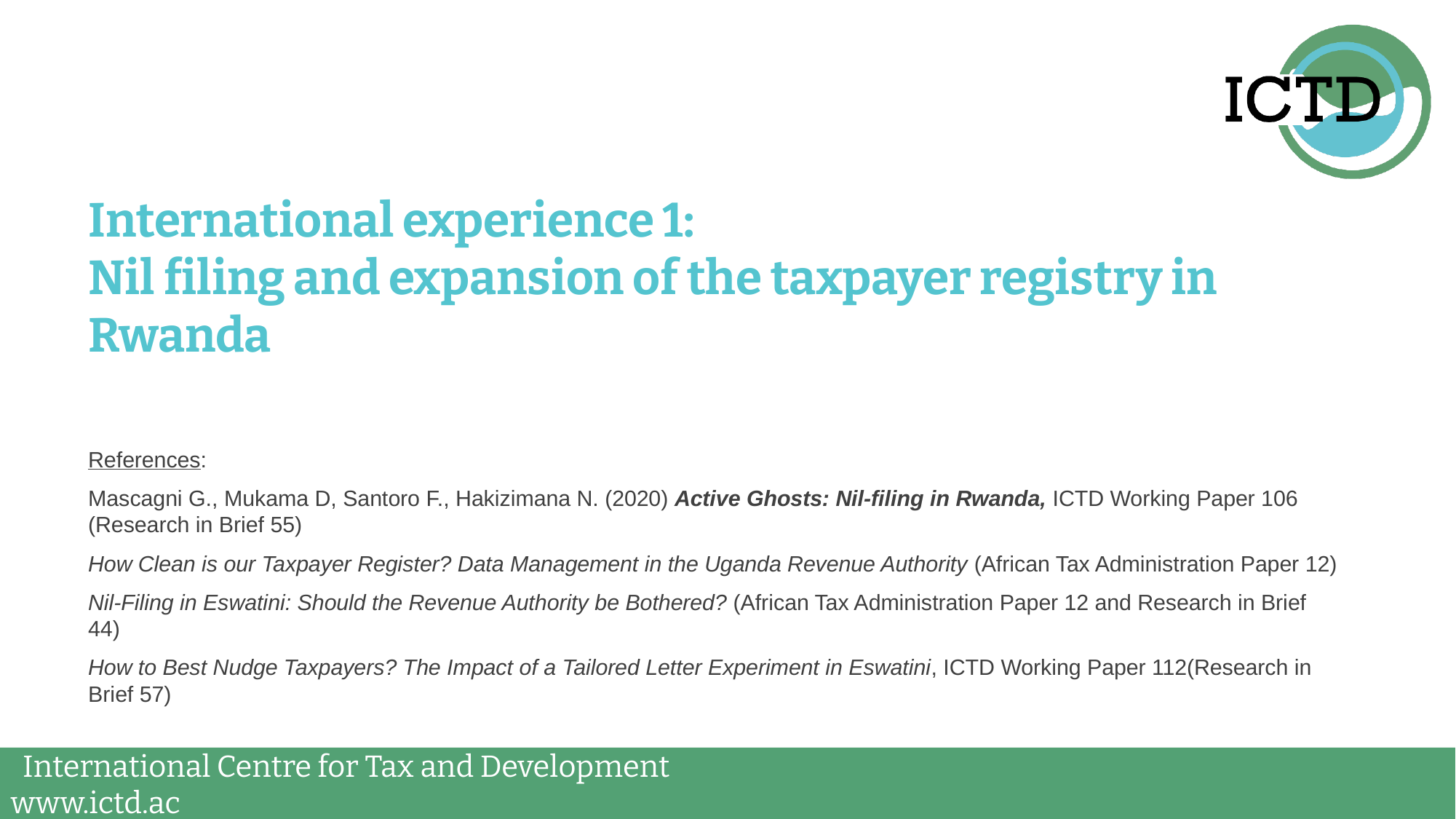

International experience 1:
Nil filing and expansion of the taxpayer registry in Rwanda

References:
Mascagni G., Mukama D, Santoro F., Hakizimana N. (2020) Active Ghosts: Nil-filing in Rwanda, ICTD Working Paper 106 (Research in Brief 55)
How Clean is our Taxpayer Register? Data Management in the Uganda Revenue Authority (African Tax Administration Paper 12)
Nil-Filing in Eswatini: Should the Revenue Authority be Bothered? (African Tax Administration Paper 12 and Research in Brief 44)
How to Best Nudge Taxpayers? The Impact of a Tailored Letter Experiment in Eswatini, ICTD Working Paper 112(Research in Brief 57)